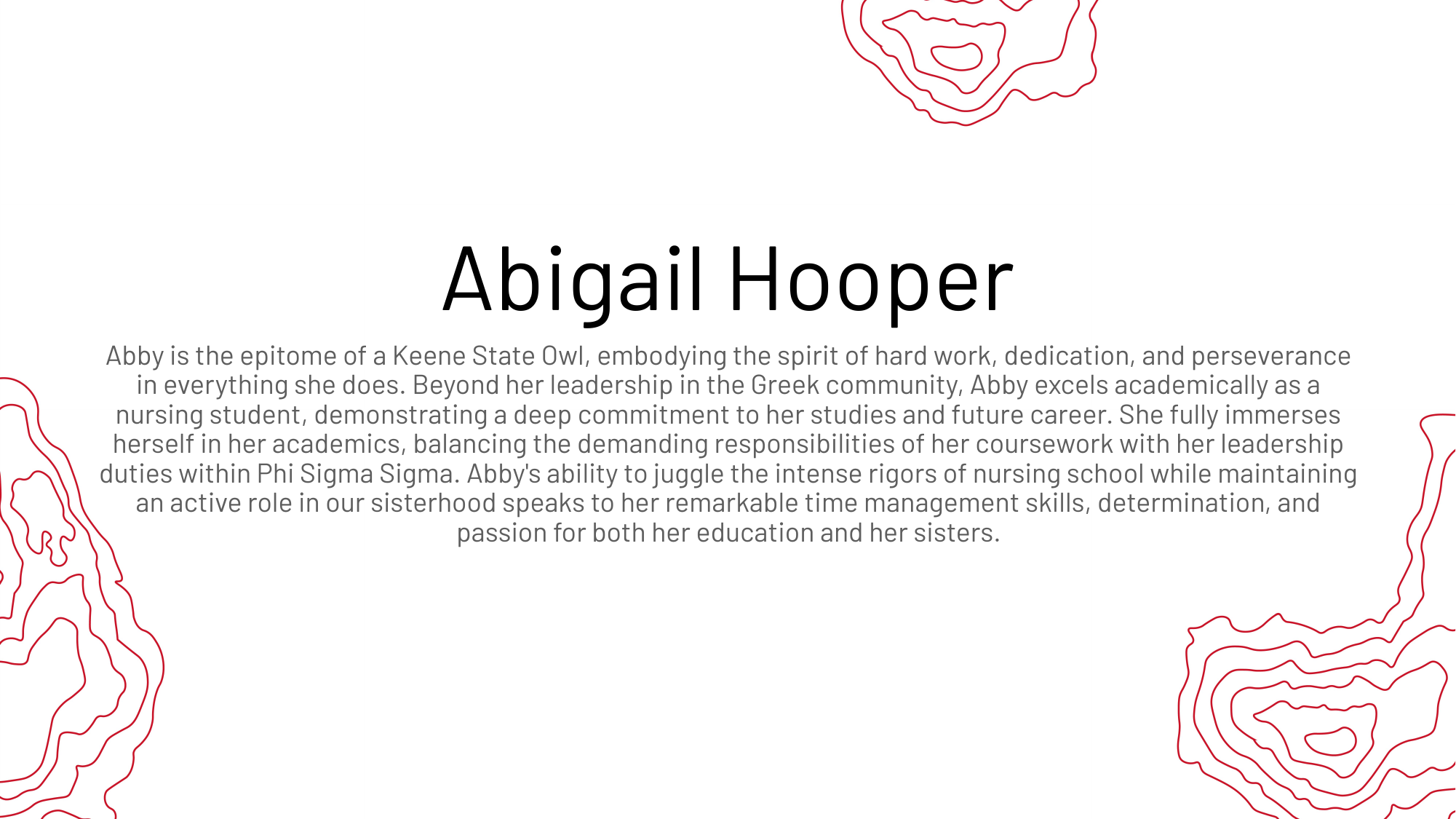

# Abigail Hooper
Abby is the epitome of a Keene State Owl, embodying the spirit of hard work, dedication, and perseverance in everything she does. Beyond her leadership in the Greek community, Abby excels academically as a nursing student, demonstrating a deep commitment to her studies and future career. She fully immerses herself in her academics, balancing the demanding responsibilities of her coursework with her leadership duties within Phi Sigma Sigma. Abby's ability to juggle the intense rigors of nursing school while maintaining an active role in our sisterhood speaks to her remarkable time management skills, determination, and passion for both her education and her sisters.